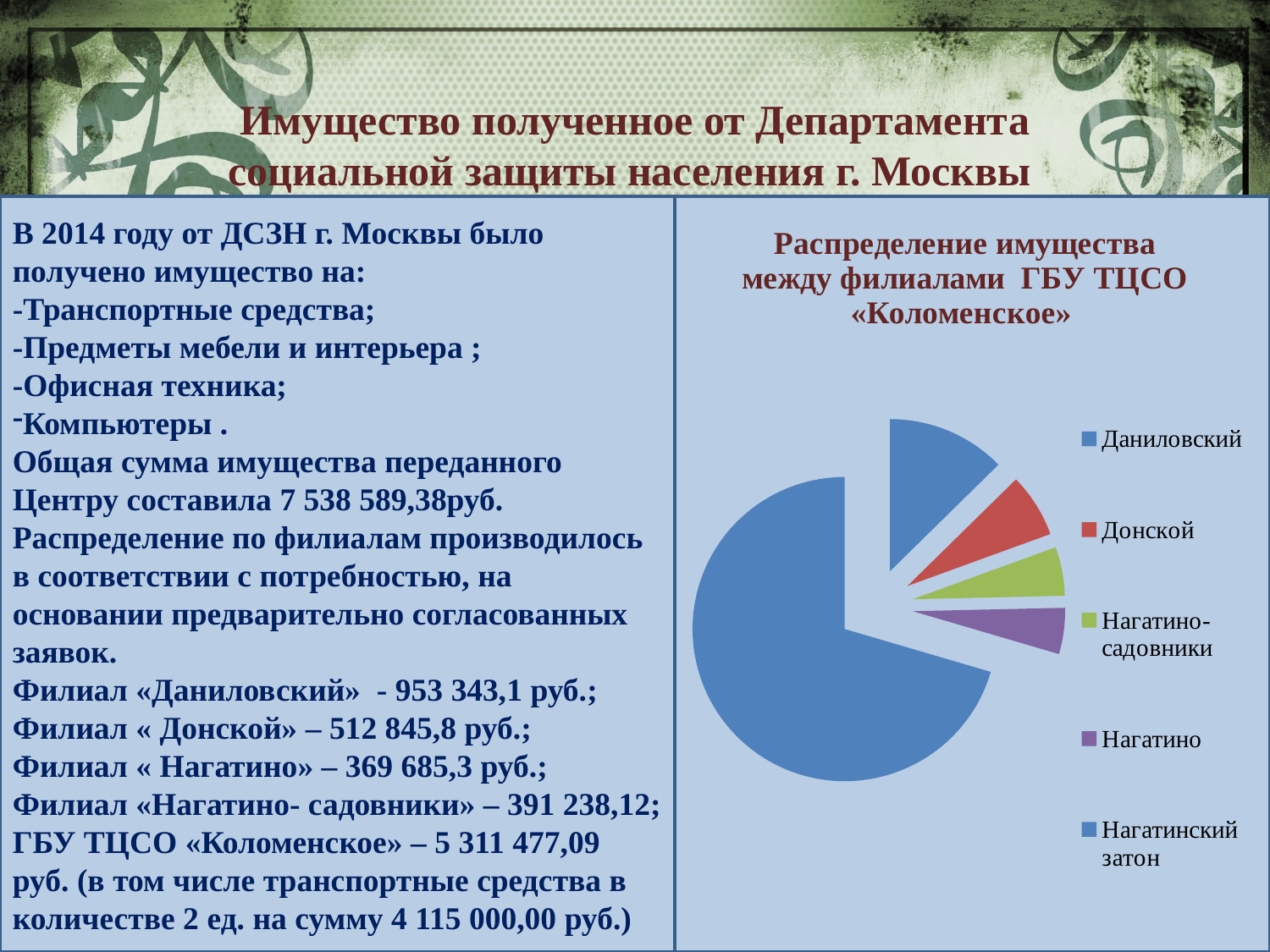

Имущество полученное от Департамента социальной защиты населения г. Москвы
В 2014 году от ДСЗН г. Москвы было получено имущество на:
-Транспортные средства;
-Предметы мебели и интерьера ;
-Офисная техника;
Компьютеры .
Общая сумма имущества переданного Центру составила 7 538 589,38руб.
Распределение по филиалам производилось  в соответствии с потребностью, на основании предварительно согласованных заявок.
Филиал «Даниловский»  - 953 343,1 руб.;
Филиал « Донской» – 512 845,8 руб.;
Филиал « Нагатино» – 369 685,3 руб.;
Филиал «Нагатино- садовники» – 391 238,12;
ГБУ ТЦСО «Коломенское» – 5 311 477,09 руб. (в том числе транспортные средства в количестве 2 ед. на сумму 4 115 000,00 руб.)

### Chart: Распределение имущества между филиалами  ГБУ ТЦСО «Коломенское»

| Category | Продажи |
|---|---|
| Даниловский | 953343.1 |
| Донской | 512845.8 |
| Нагатино-садовники | 391238.12 |
| Нагатино | 369685.28 |
| Нагатинский затон | 5311477.09 |